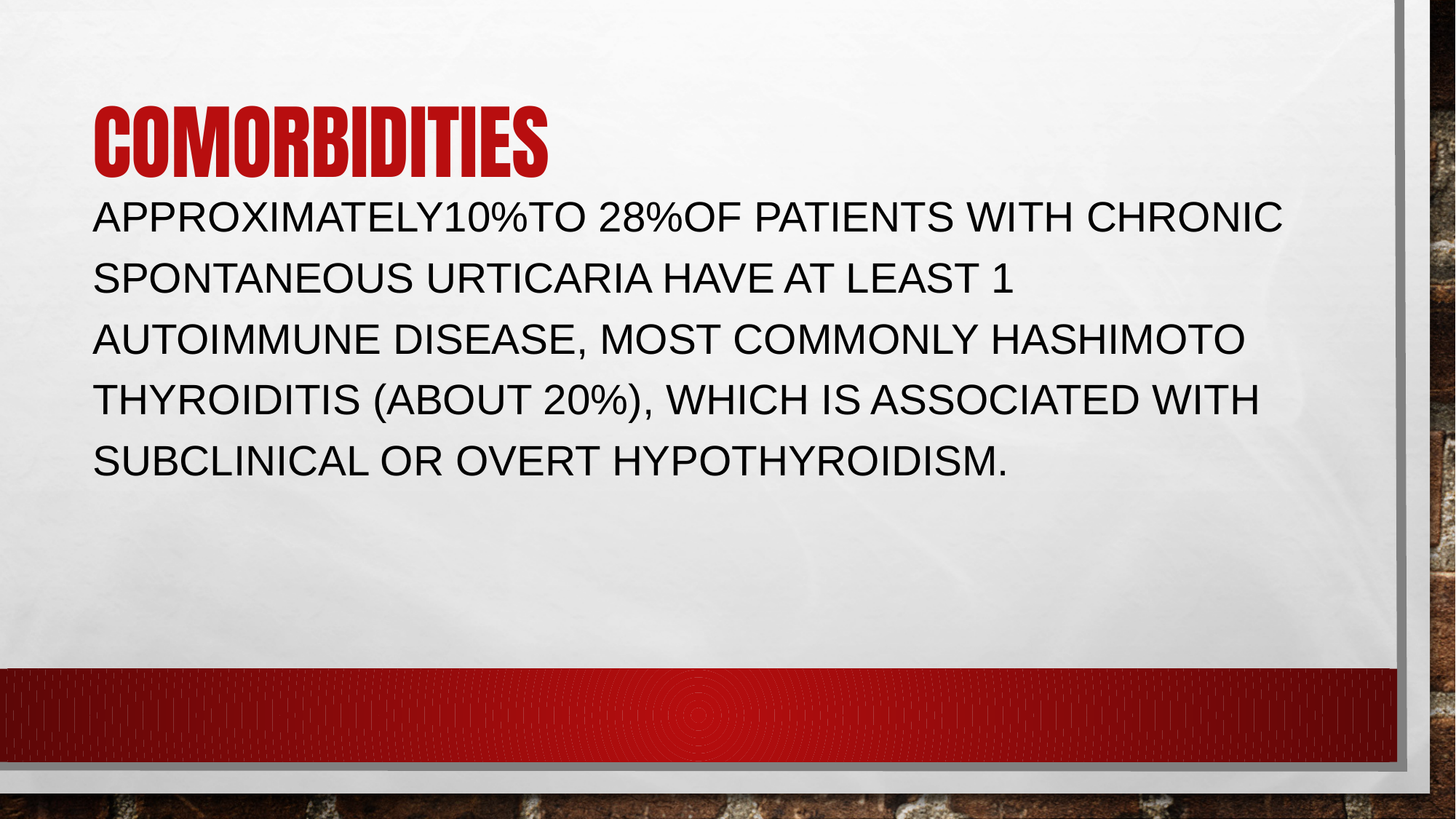

Approximately10%to 28%of patients with chronic spontaneous urticaria have at least 1 autoimmune disease, most commonly Hashimoto thyroiditis (about 20%), which is associated with subclinical or overt hypothyroidism.
# Comorbidities